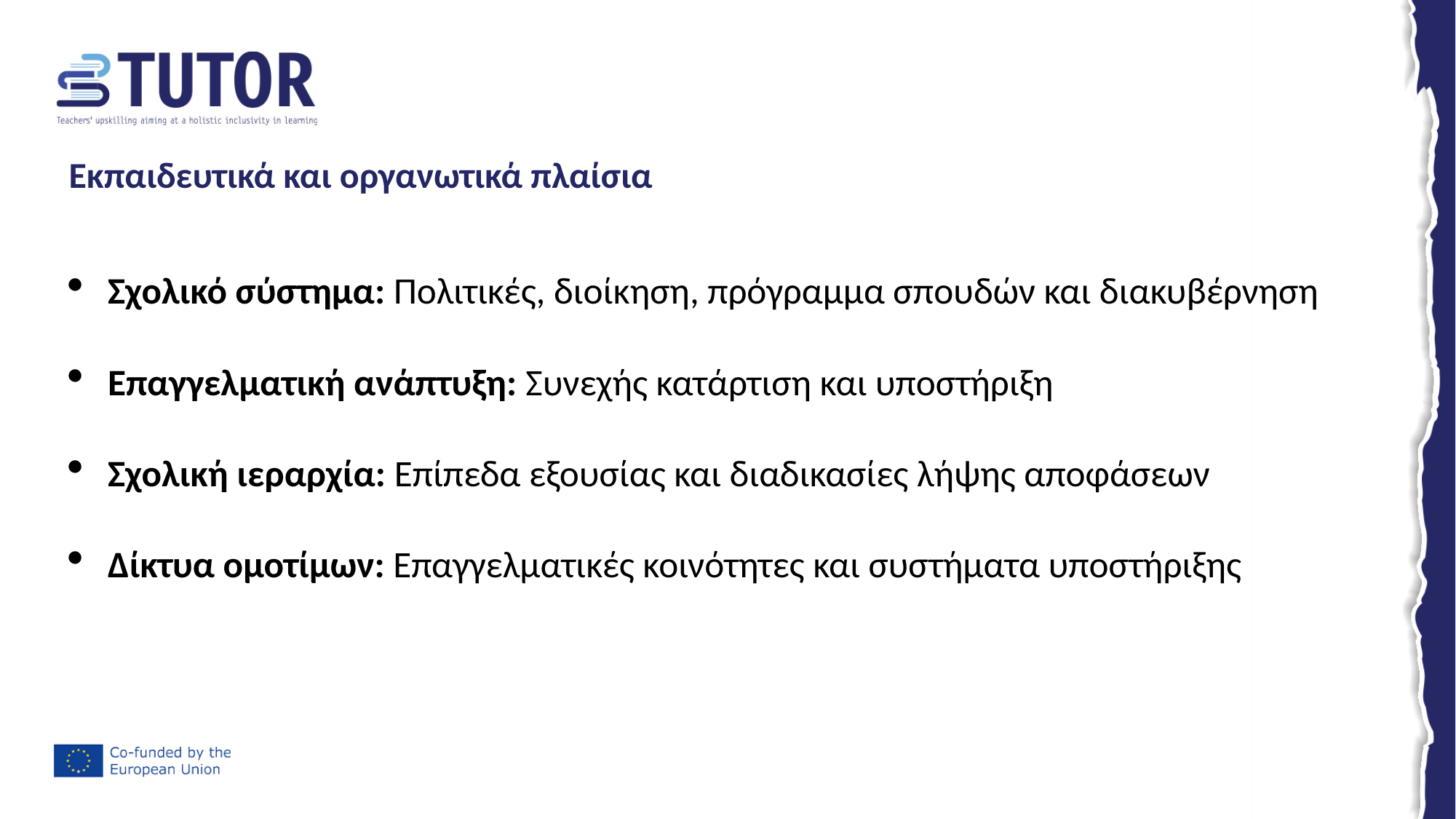

# Εκπαιδευτικά και οργανωτικά πλαίσια
Σχολικό σύστημα: Πολιτικές, διοίκηση, πρόγραμμα σπουδών και διακυβέρνηση
Επαγγελματική ανάπτυξη: Συνεχής κατάρτιση και υποστήριξη
Σχολική ιεραρχία: Επίπεδα εξουσίας και διαδικασίες λήψης αποφάσεων
Δίκτυα ομοτίμων: Επαγγελματικές κοινότητες και συστήματα υποστήριξης